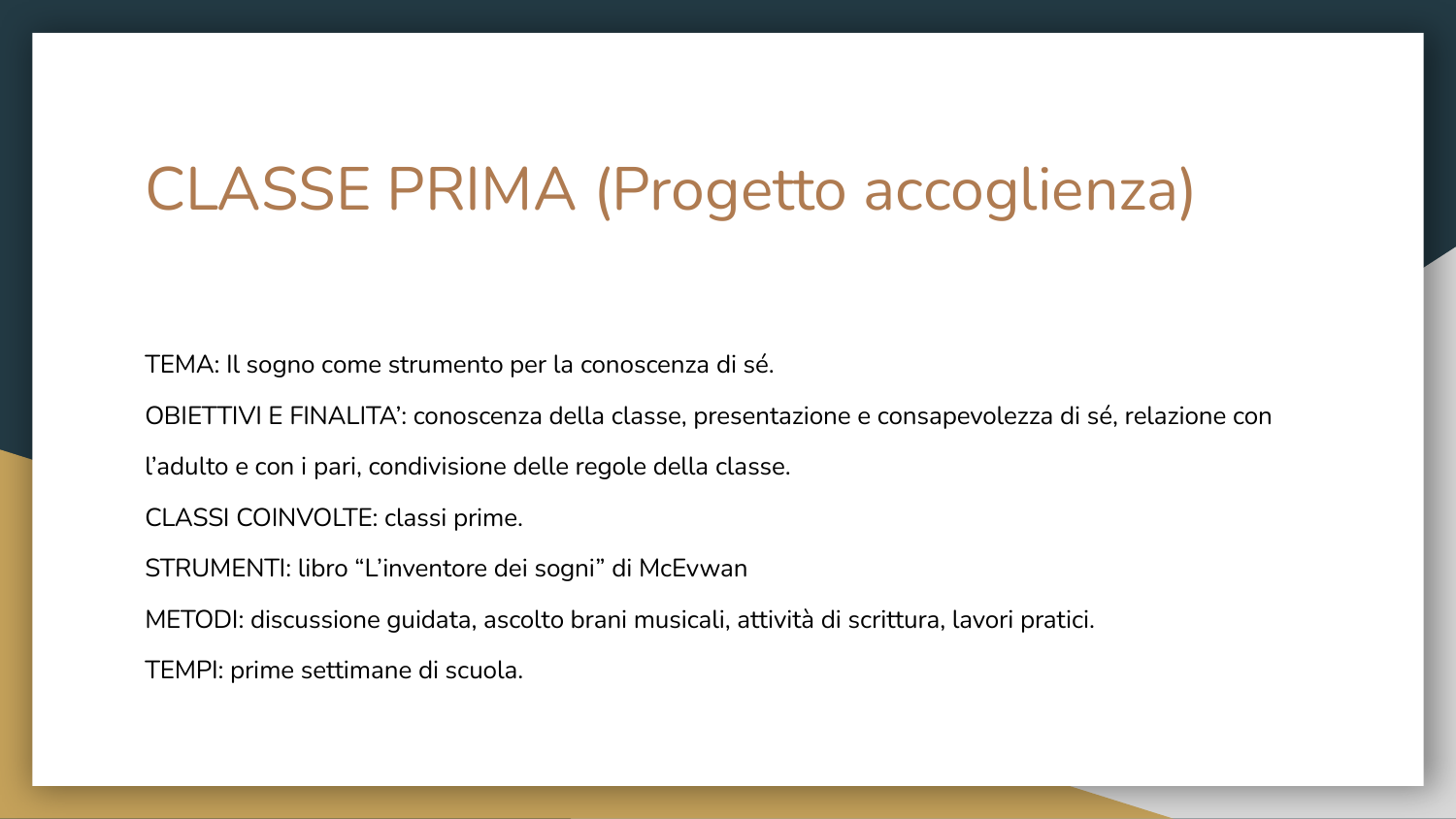

# CLASSE PRIMA (Progetto accoglienza)
TEMA: Il sogno come strumento per la conoscenza di sé.
OBIETTIVI E FINALITA’: conoscenza della classe, presentazione e consapevolezza di sé, relazione con l’adulto e con i pari, condivisione delle regole della classe.
CLASSI COINVOLTE: classi prime.
STRUMENTI: libro “L’inventore dei sogni” di McEvwan
METODI: discussione guidata, ascolto brani musicali, attività di scrittura, lavori pratici.
TEMPI: prime settimane di scuola.